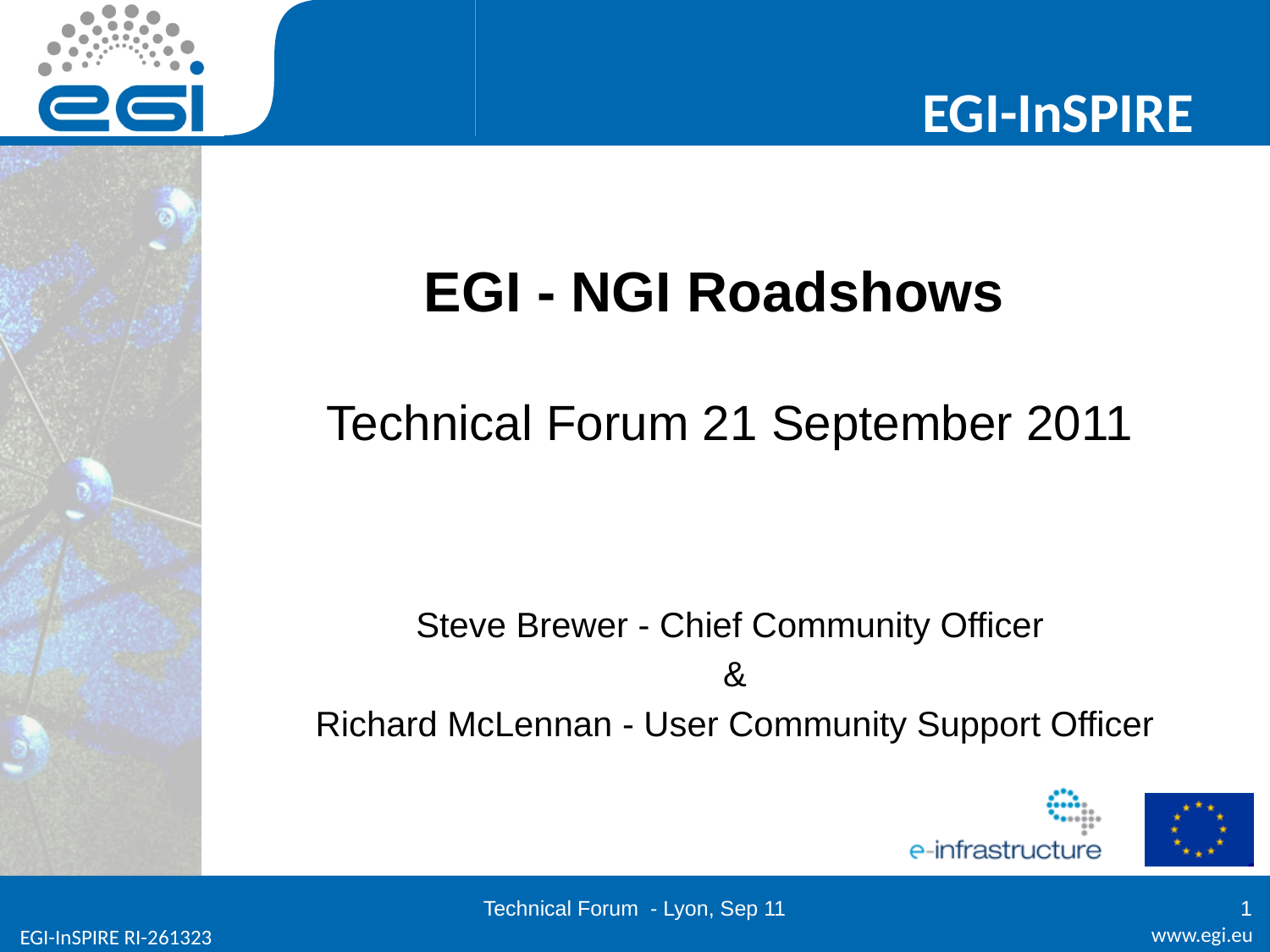

# EGI - NGI Roadshows Technical Forum 21 September 2011
Steve Brewer - Chief Community Officer
&
Richard McLennan - User Community Support Officer
1
Technical Forum  - Lyon, Sep 11